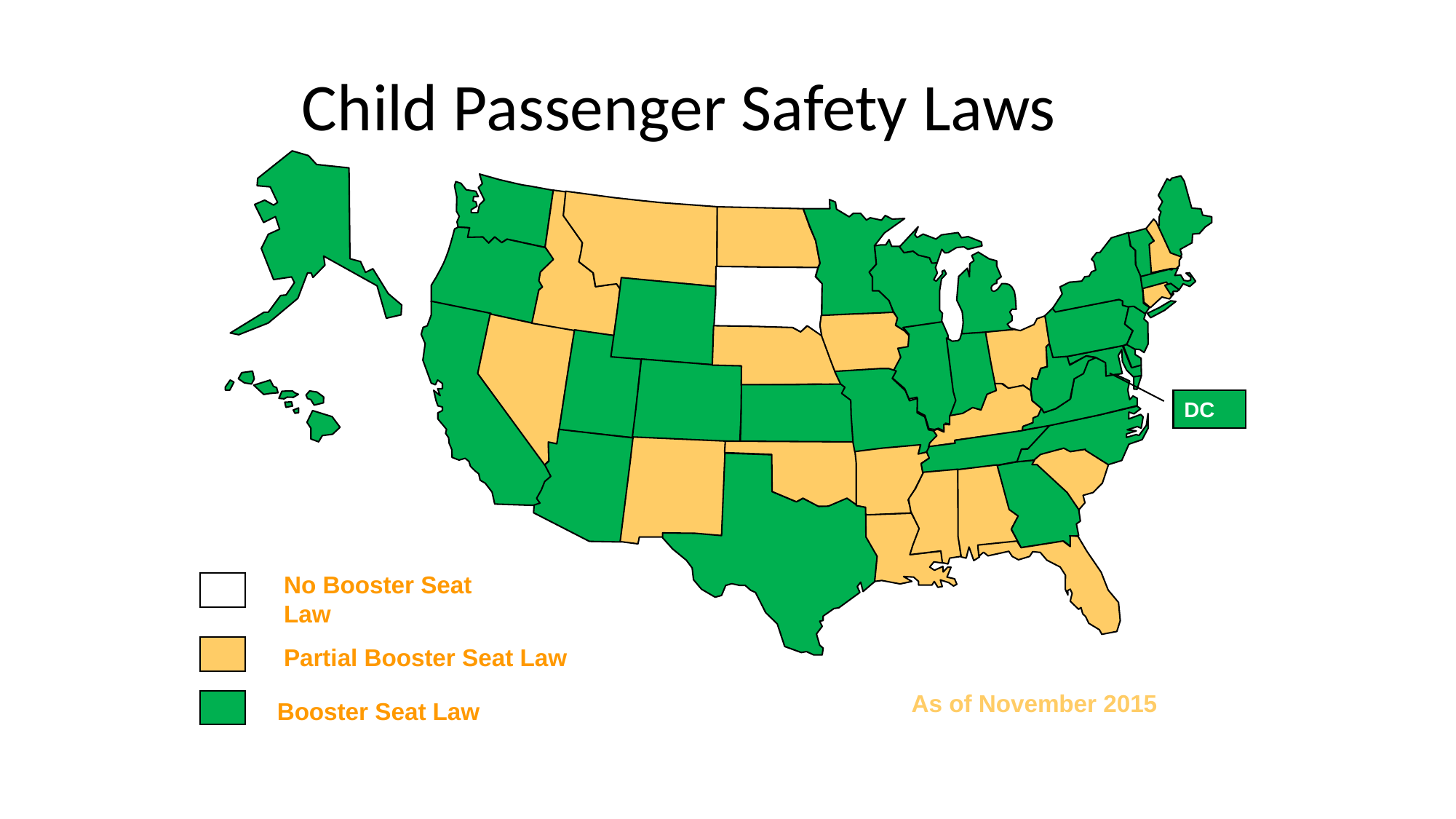

# Child Passenger Safety Laws

DC

No Booster Seat Law

Partial Booster Seat Law

As of November 2015

Booster Seat Law